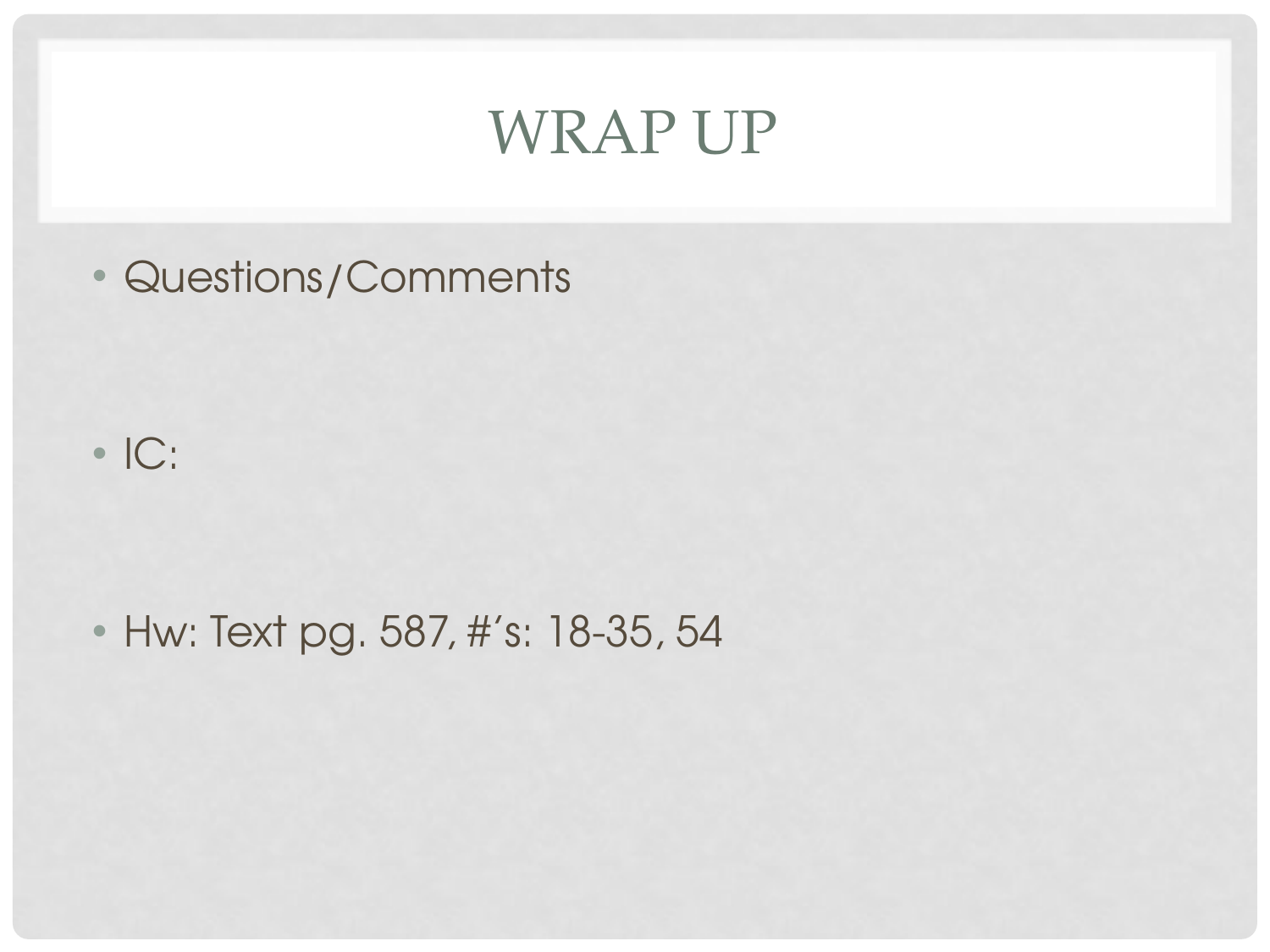

# Wrap up
Questions/Comments

IC:

Hw: Text pg. 587, #’s: 18-35, 54